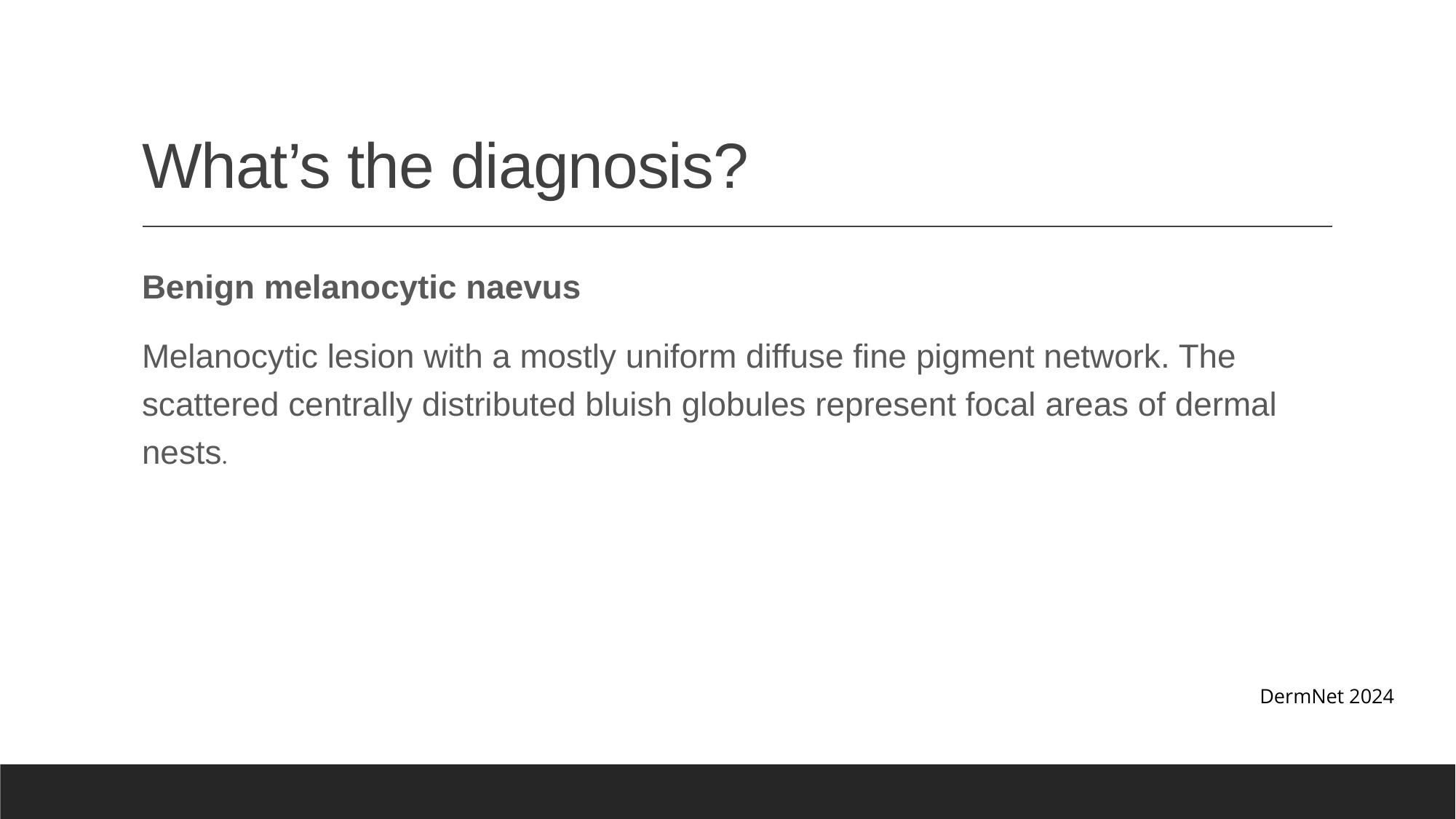

# What’s the diagnosis?
Benign melanocytic naevus
Melanocytic lesion with a mostly uniform diffuse fine pigment network. The scattered centrally distributed bluish globules represent focal areas of dermal nests.
DermNet 2024